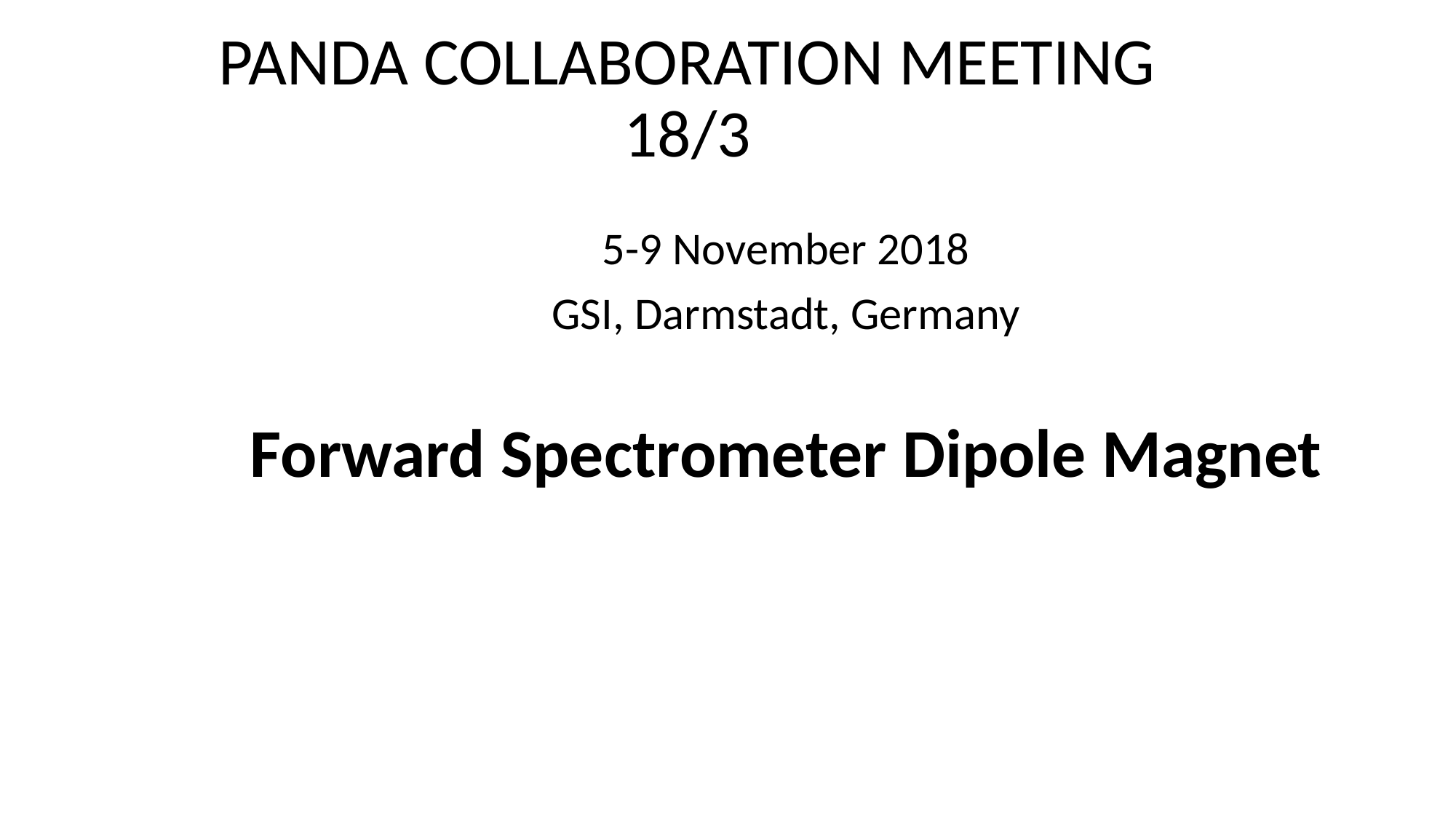

# PANDA COLLABORATION MEETING 18/3
5-9 November 2018
GSI, Darmstadt, Germany

Forward Spectrometer Dipole Magnet